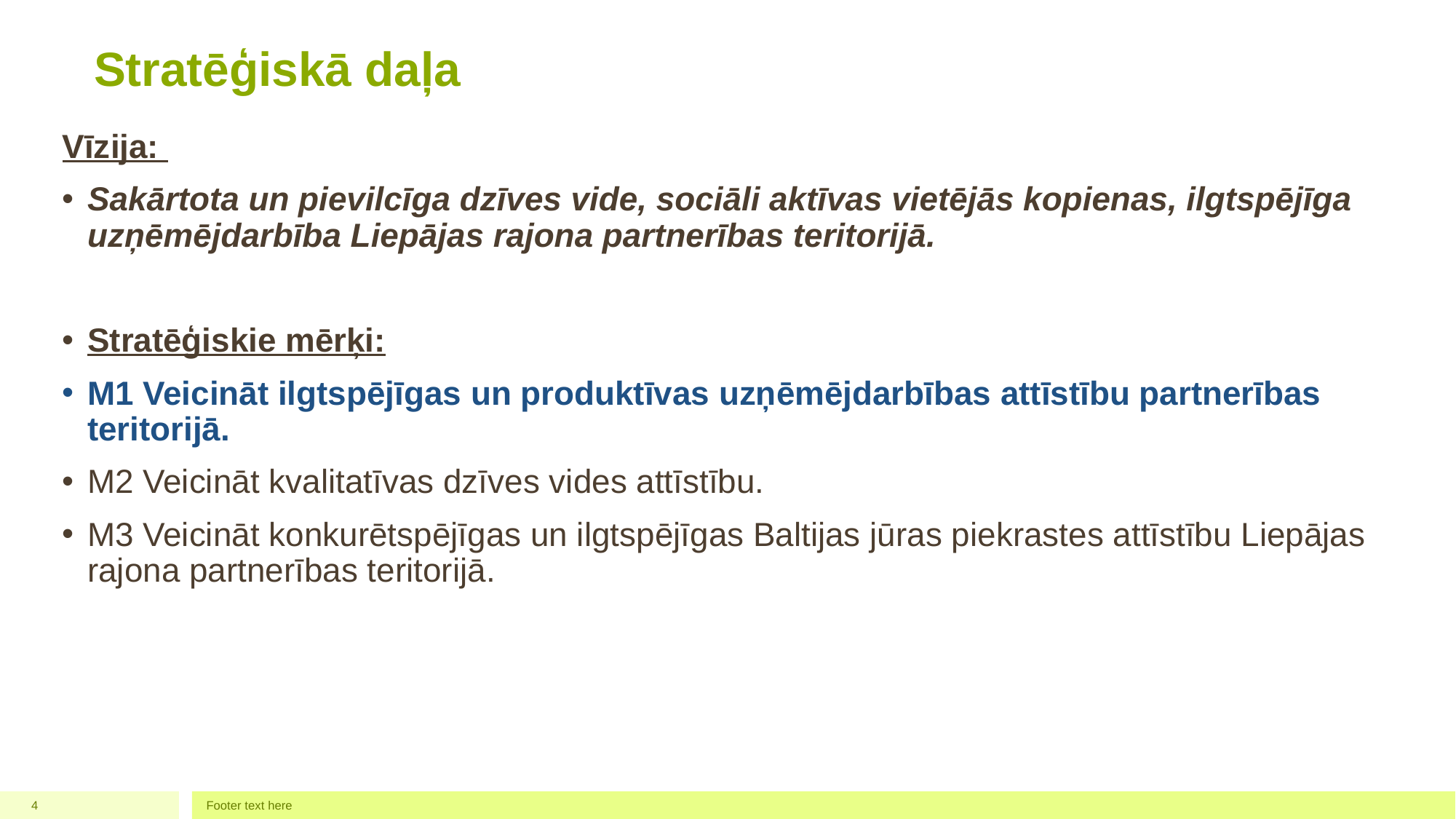

# Stratēģiskā daļa
Vīzija:
Sakārtota un pievilcīga dzīves vide, sociāli aktīvas vietējās kopienas, ilgtspējīga uzņēmējdarbība Liepājas rajona partnerības teritorijā.

Stratēģiskie mērķi:
M1 Veicināt ilgtspējīgas un produktīvas uzņēmējdarbības attīstību partnerības teritorijā.
M2 Veicināt kvalitatīvas dzīves vides attīstību.
M3 Veicināt konkurētspējīgas un ilgtspējīgas Baltijas jūras piekrastes attīstību Liepājas rajona partnerības teritorijā.

4

Footer text here